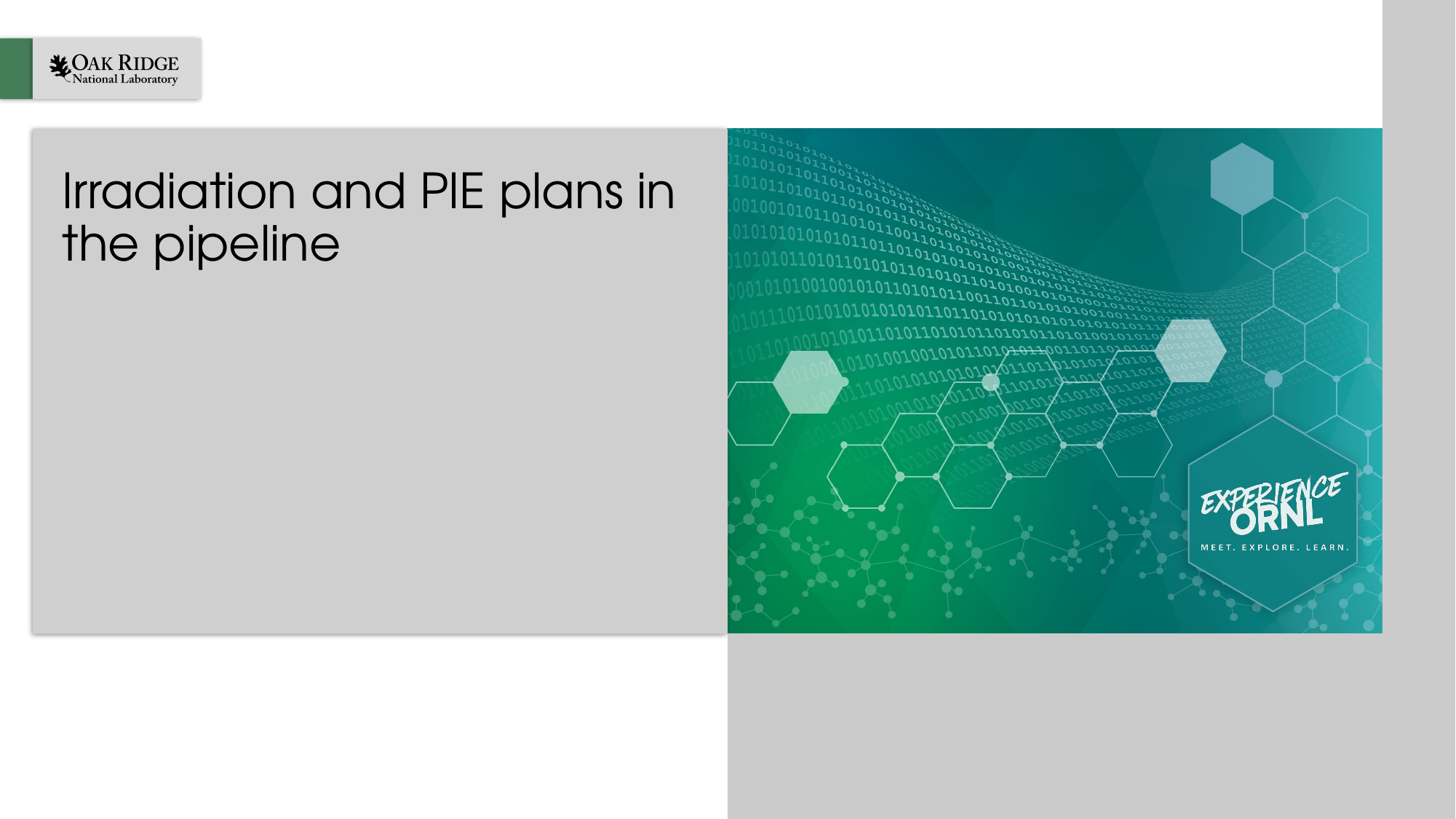

# Irradiation and PIE plans in the pipeline